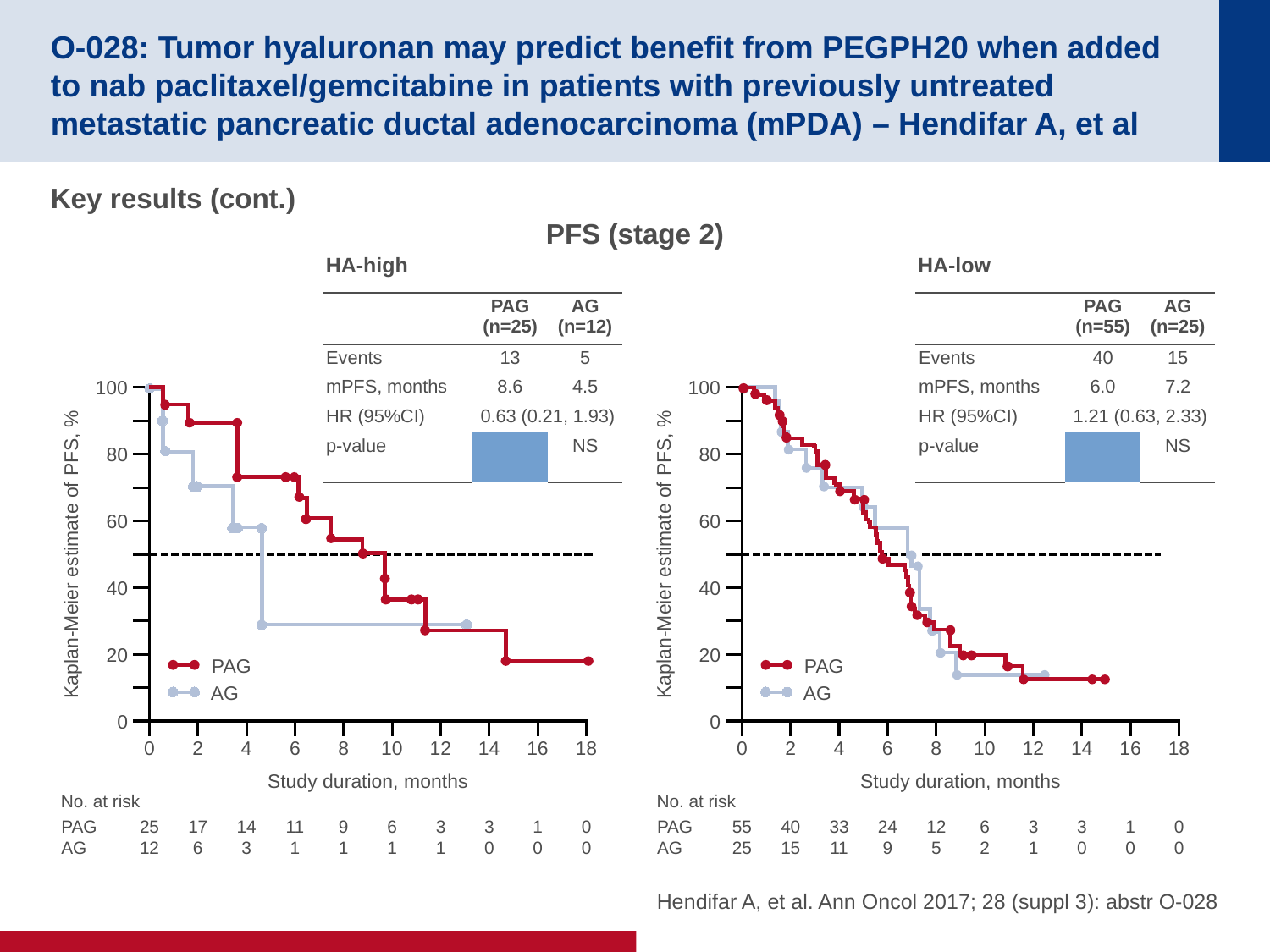

# O-028: Tumor hyaluronan may predict benefit from PEGPH20 when added to nab paclitaxel/gemcitabine in patients with previously untreated metastatic pancreatic ductal adenocarcinoma (mPDA) – Hendifar A, et al
Key results (cont.)
PFS (stage 2)
HA-high
HA-low
|  |  | PAG (n=25) | AG (n=12) |
| --- | --- | --- | --- |
| Events |  | 13 | 5 |
| mPFS, months |  | 8.6 | 4.5 |
| HR (95%CI) |  | 0.63 (0.21, 1.93) |  |
| p-value |  | NS |  |
|  |  | PAG (n=55) | AG (n=25) |
| --- | --- | --- | --- |
| Events |  | 40 | 15 |
| mPFS, months |  | 6.0 | 7.2 |
| HR (95%CI) |  | 1.21 (0.63, 2.33) |  |
| p-value |  | NS |  |
100
100

80
80
60
60
Kaplan-Meier estimate of PFS, %
Kaplan-Meier estimate of PFS, %
40
40
20
20
PAG
PAG

AG
AG

0
0
0
2
4
6
8
10
12
14
16
18
0
2
4
6
8
10
12
14
16
18
Study duration, months
Study duration, months
No. at risk
No. at risk
PAG
AG
25
12
17
6
14
3
11
1
9
1
6
1
3
1
3
0
1
0
0
0
PAG
AG
55
25
40
15
33
11
24
9
12
5
6
2
3
1
3
0
1
0
0
0
Hendifar A, et al. Ann Oncol 2017; 28 (suppl 3): abstr O-028